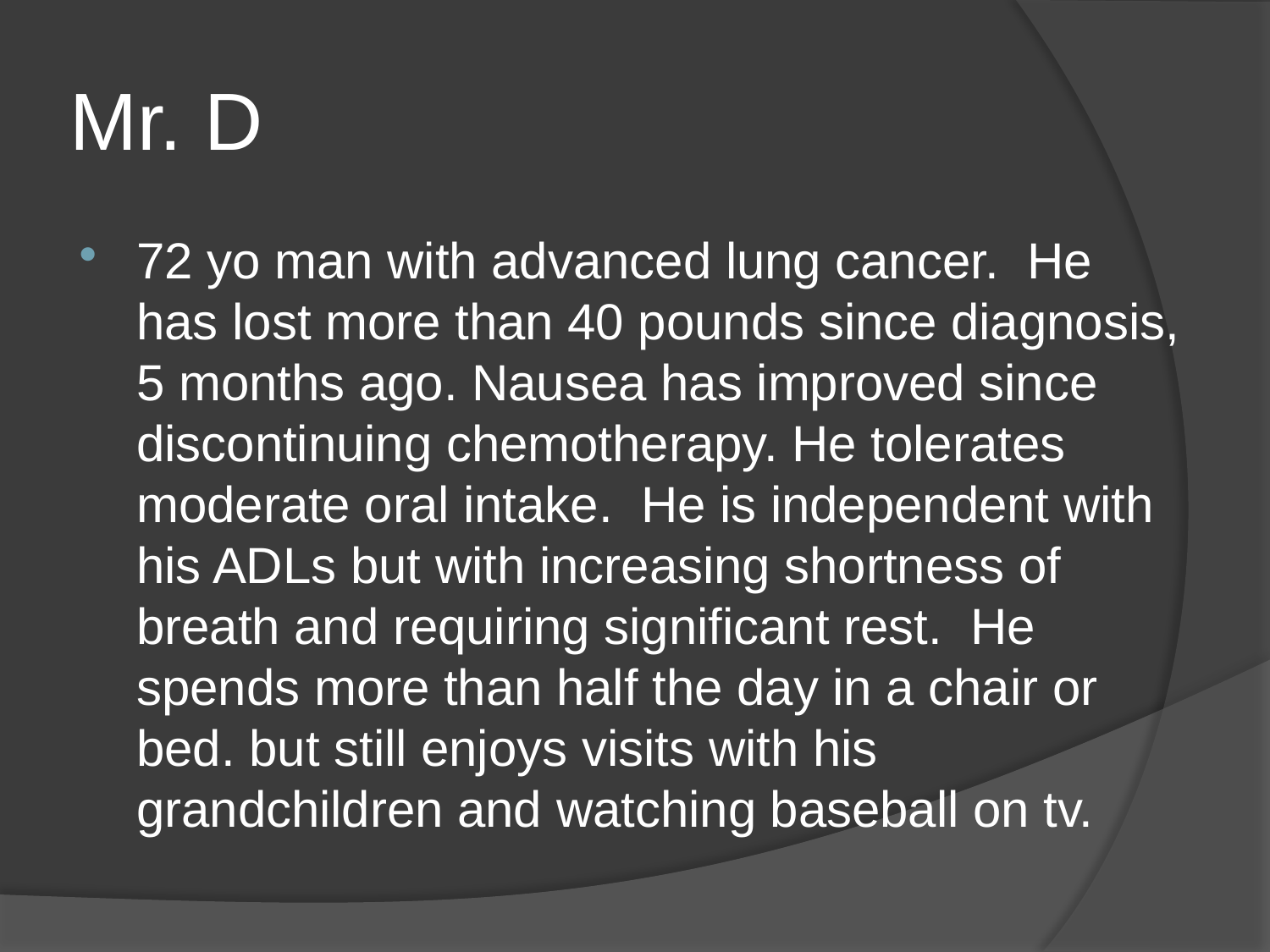

# Mr. D
72 yo man with advanced lung cancer.  He has lost more than 40 pounds since diagnosis, 5 months ago. Nausea has improved since discontinuing chemotherapy. He tolerates moderate oral intake.  He is independent with his ADLs but with increasing shortness of breath and requiring significant rest.  He spends more than half the day in a chair or bed. but still enjoys visits with his grandchildren and watching baseball on tv.